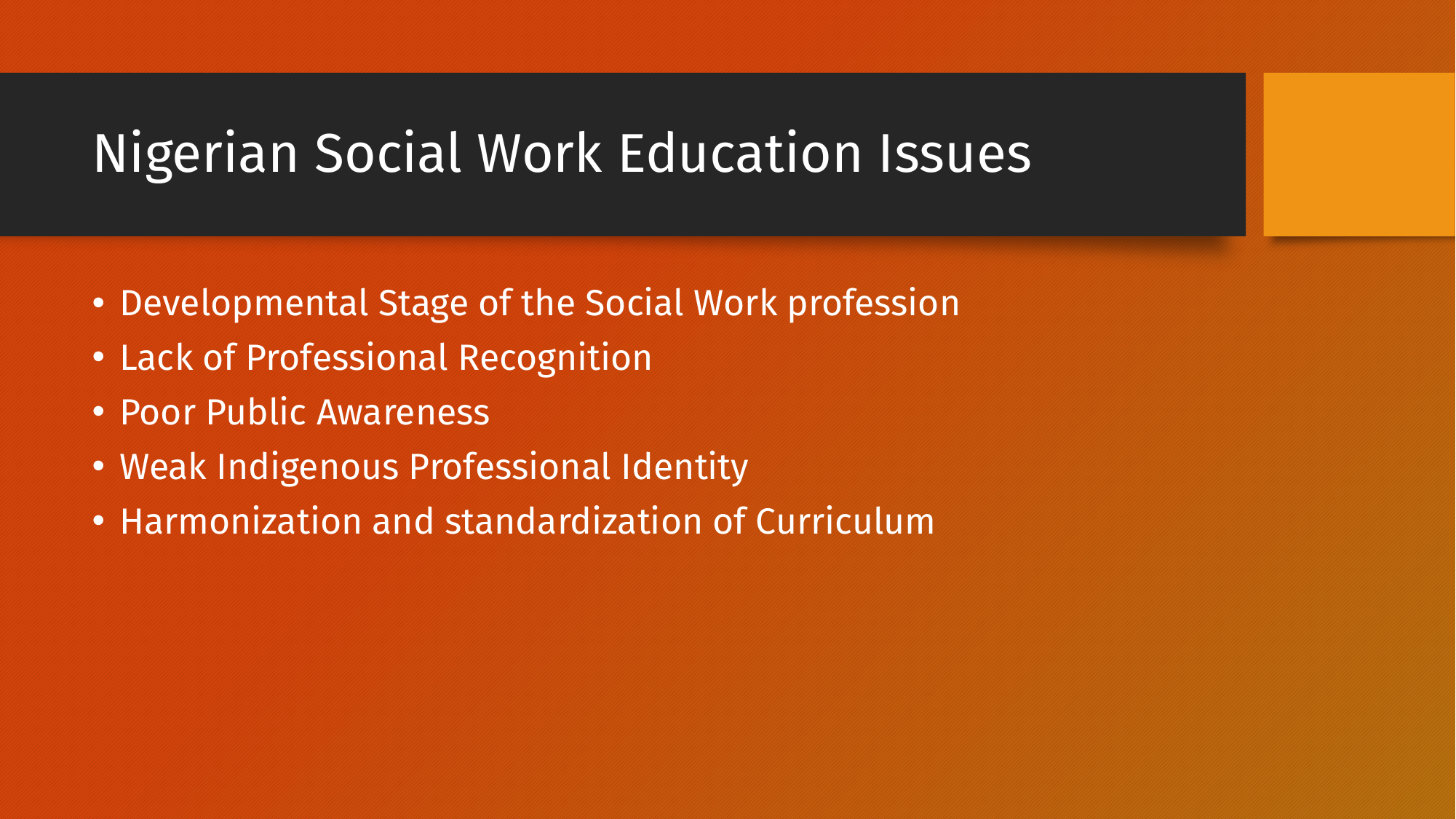

# Nigerian Social Work Education Issues
Developmental Stage of the Social Work profession
Lack of Professional Recognition
Poor Public Awareness
Weak Indigenous Professional Identity
Harmonization and standardization of Curriculum